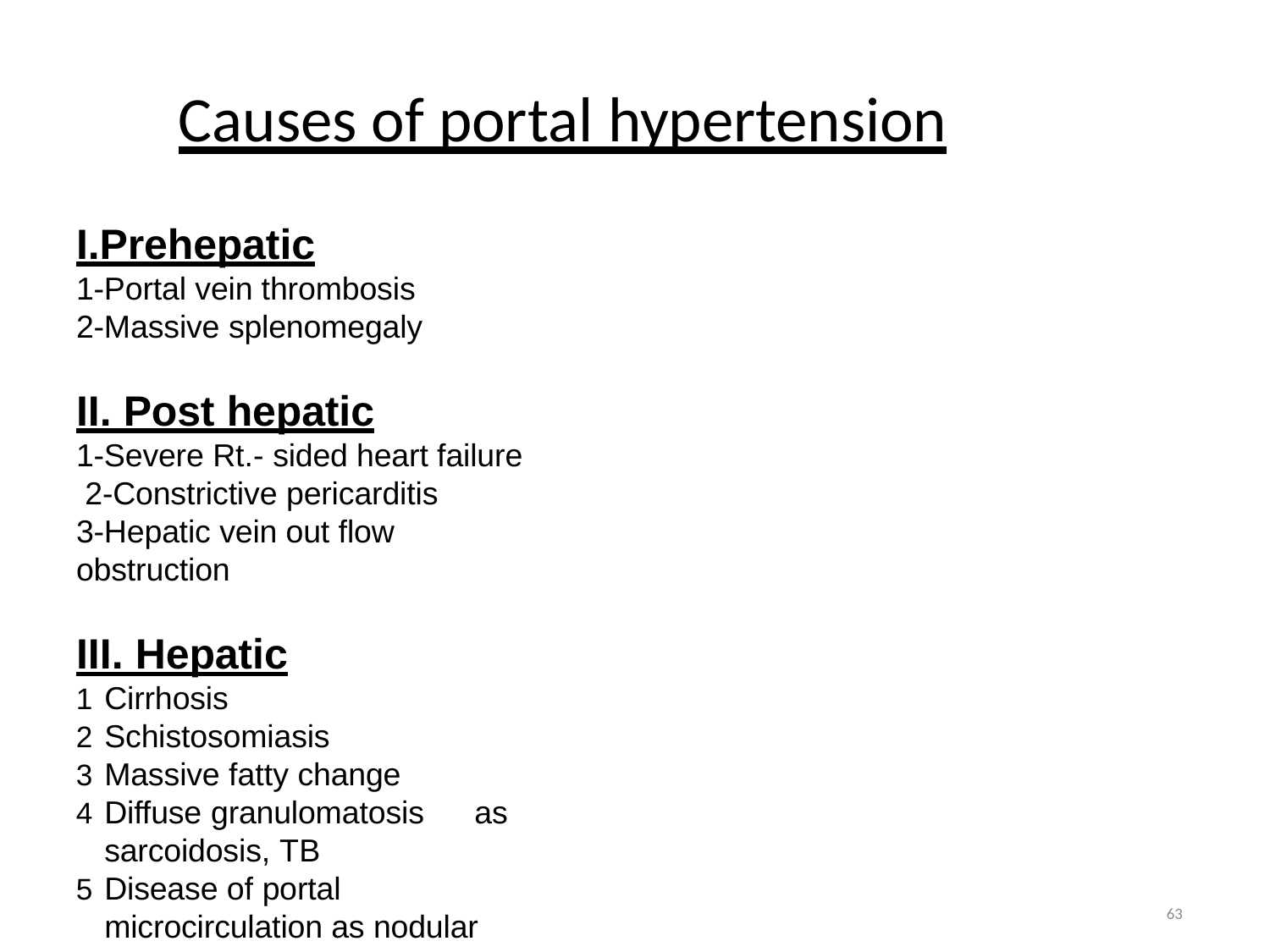

# Causes of portal hypertension
I.Prehepatic
1-Portal vein thrombosis  2-Massive splenomegaly

II. Post hepatic
1-Severe Rt.- sided heart failure  2-Constrictive pericarditis
3-Hepatic vein out flow obstruction

III. Hepatic
Cirrhosis
Schistosomiasis
Massive fatty change
Diffuse granulomatosis	as sarcoidosis, TB
Disease of portal microcirculation as nodular regenerative hyperplasia
63